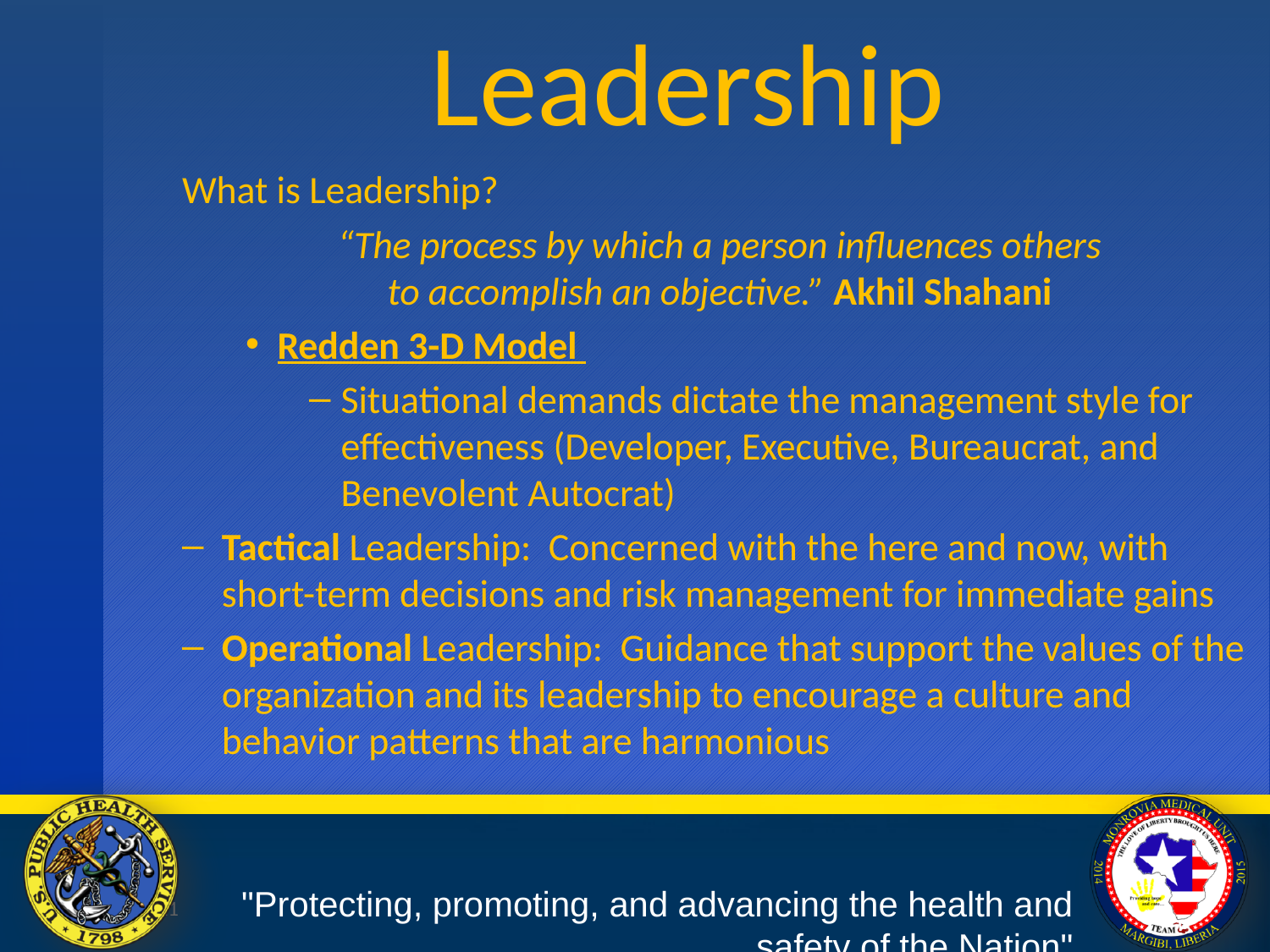

# Leadership
What is Leadership?
“The process by which a person influences others
to accomplish an objective.” Akhil Shahani
Redden 3-D Model
Situational demands dictate the management style for effectiveness (Developer, Executive, Bureaucrat, and Benevolent Autocrat)
Tactical Leadership:  Concerned with the here and now, with short-term decisions and risk management for immediate gains
Operational Leadership:  Guidance that support the values of the organization and its leadership to encourage a culture and behavior patterns that are harmonious